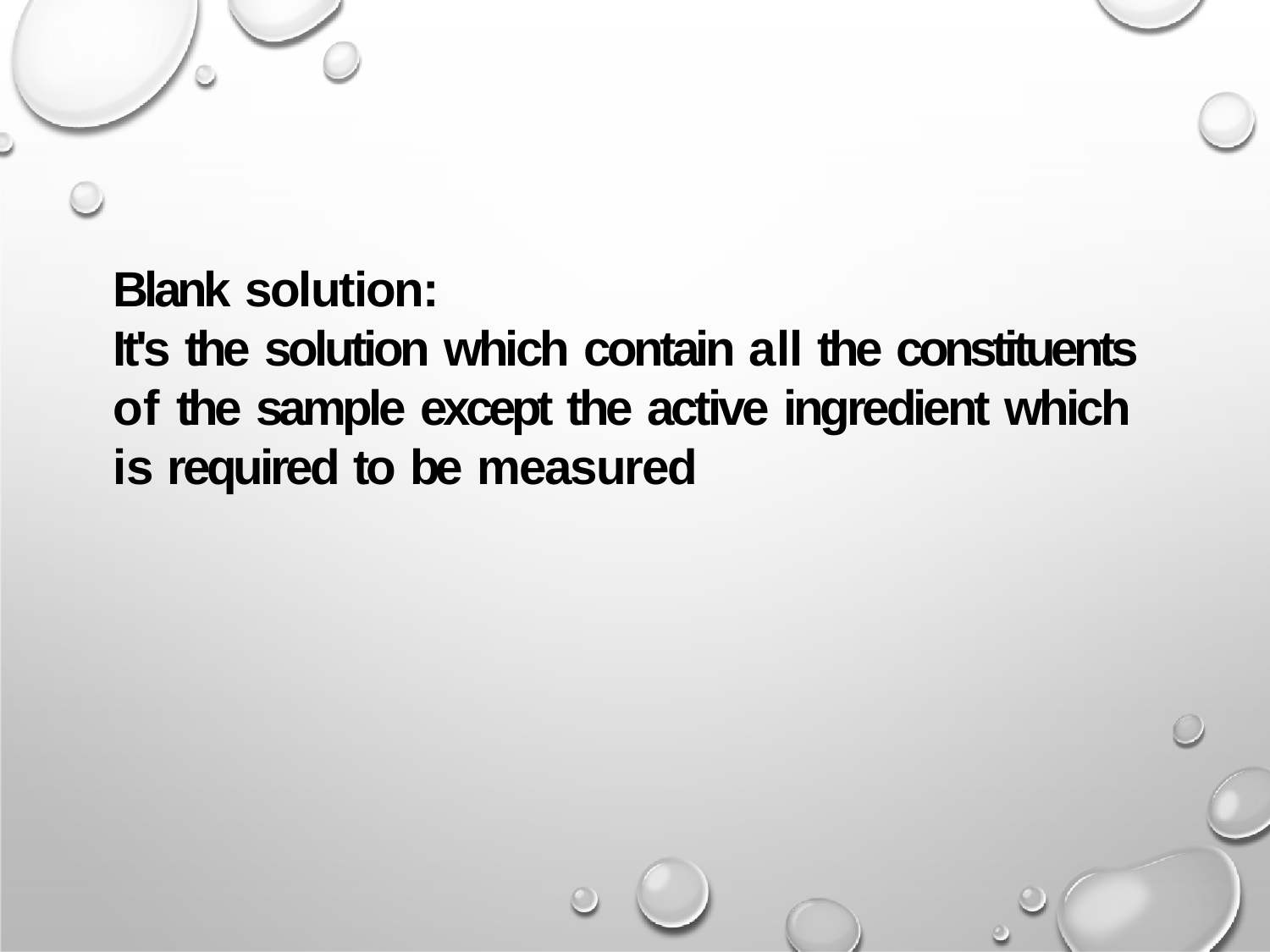

Blank solution:
It's the solution which contain all the constituents of the sample except the active ingredient which is required to be measured